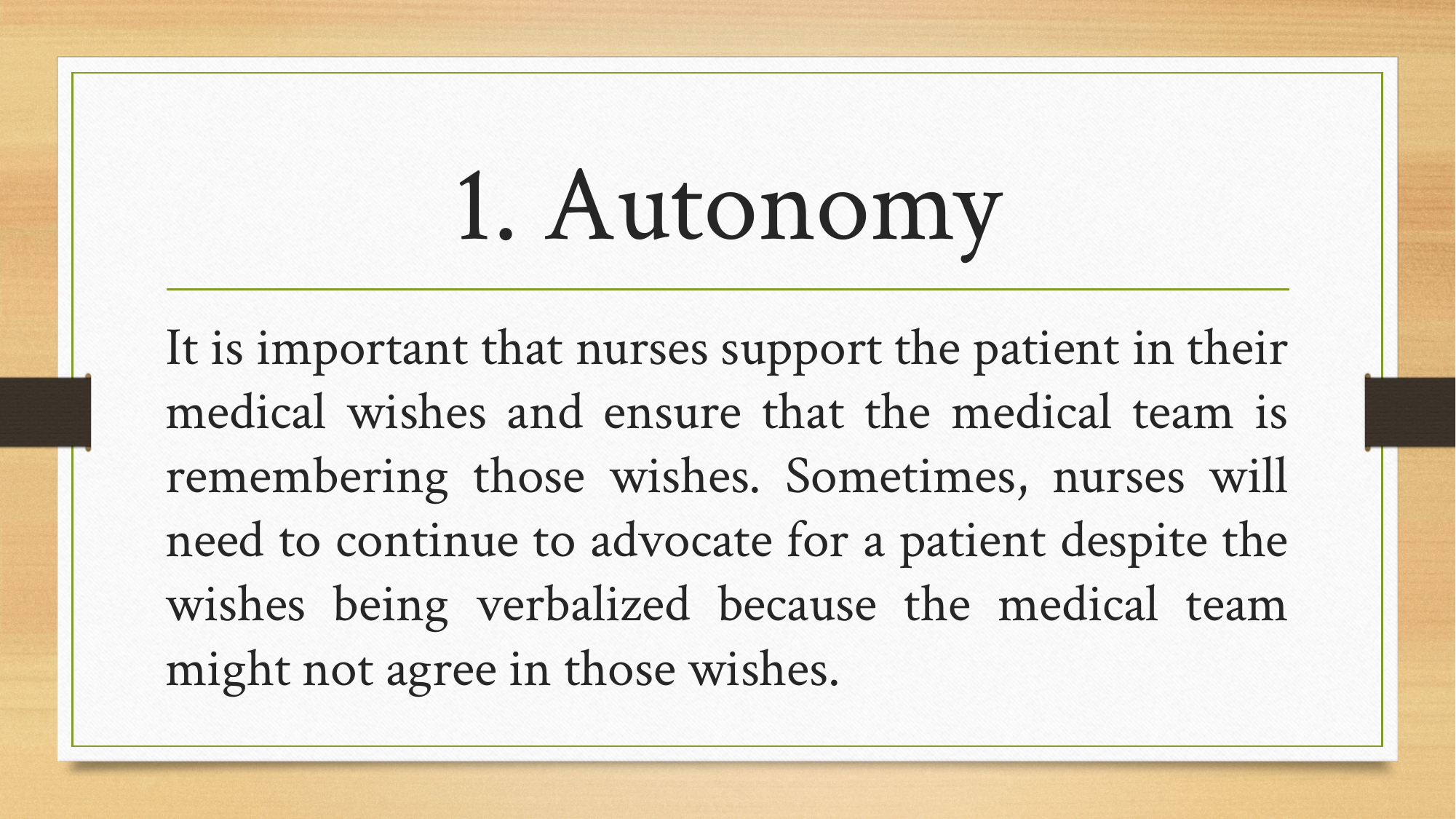

# 1. Autonomy
It is important that nurses support the patient in their medical wishes and ensure that the medical team is remembering those wishes. Sometimes, nurses will need to continue to advocate for a patient despite the wishes being verbalized because the medical team might not agree in those wishes.